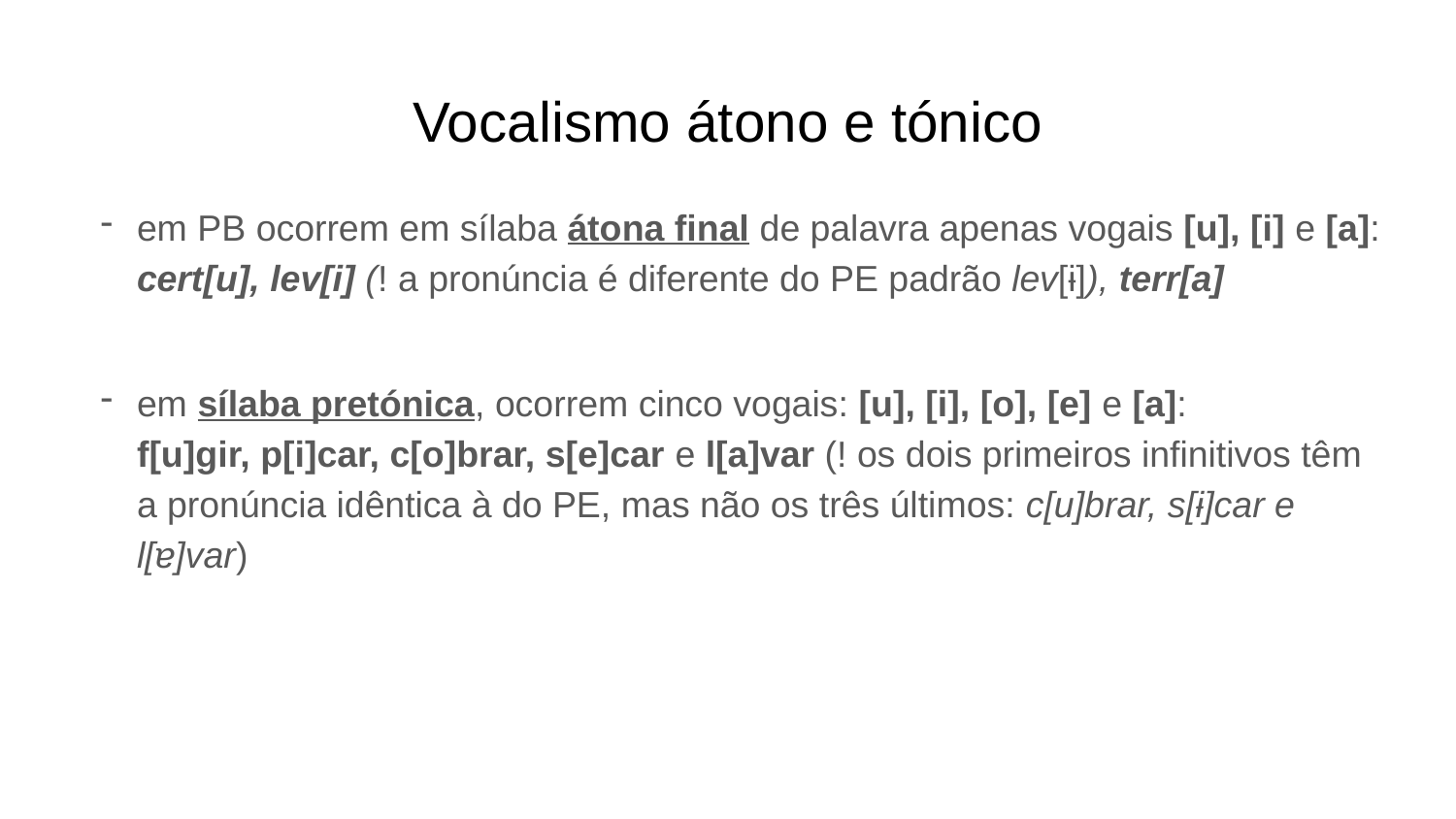

# Vocalismo átono e tónico

em PB ocorrem em sílaba átona final de palavra apenas vogais [u], [i] e [a]: cert[u], lev[i] (! a pronúncia é diferente do PE padrão lev[ɨ]), terr[a]
em sílaba pretónica, ocorrem cinco vogais: [u], [i], [o], [e] e [a]:
f[u]gir, p[i]car, c[o]brar, s[e]car e l[a]var (! os dois primeiros infinitivos têm a pronúncia idêntica à do PE, mas não os três últimos: c[u]brar, s[ɨ]car e l[ɐ]var)